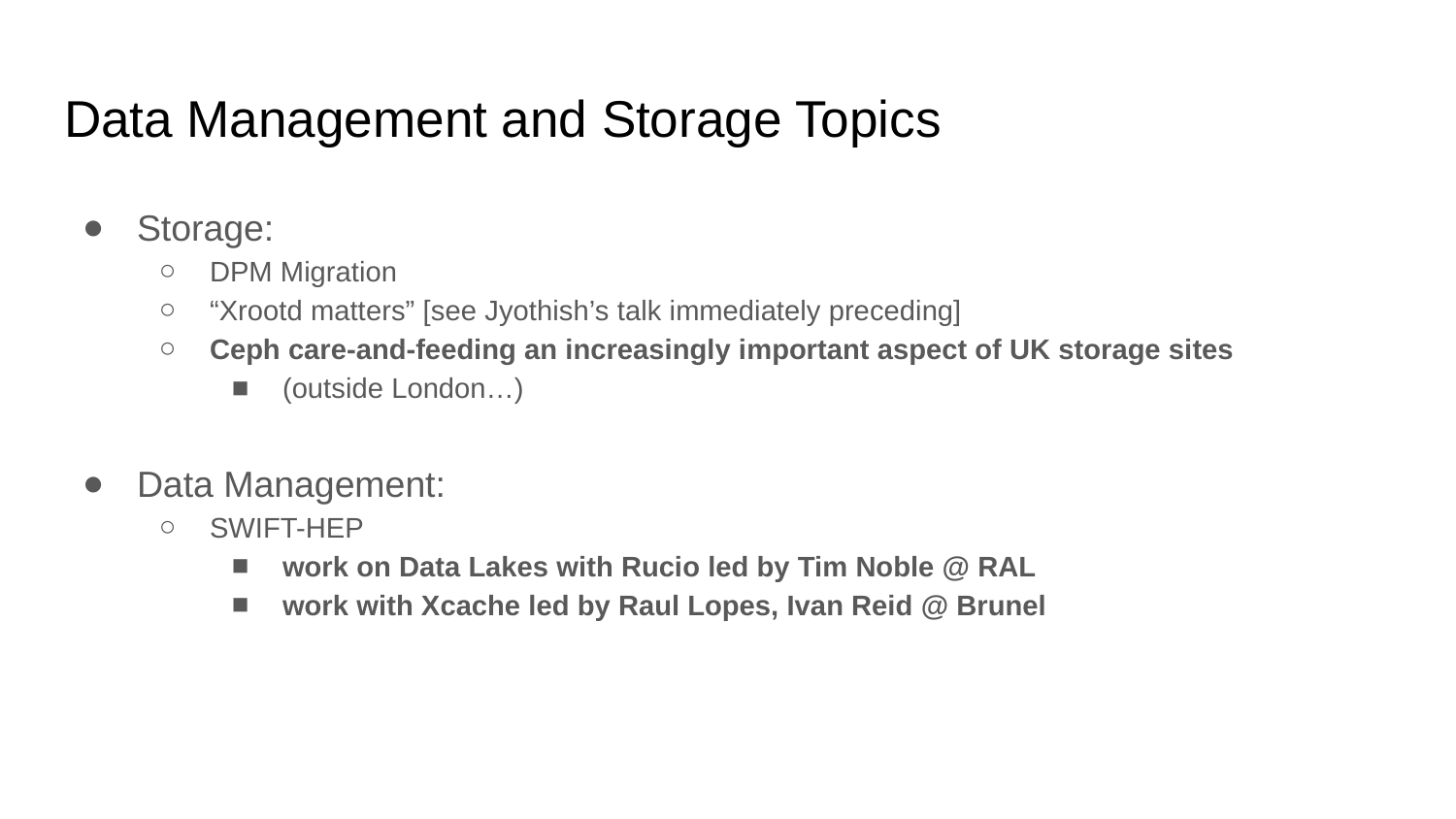

# Data Management and Storage Topics
Storage:
DPM Migration
“Xrootd matters” [see Jyothish’s talk immediately preceding]
Ceph care-and-feeding an increasingly important aspect of UK storage sites
(outside London…)

Data Management:
SWIFT-HEP
work on Data Lakes with Rucio led by Tim Noble @ RAL
work with Xcache led by Raul Lopes, Ivan Reid @ Brunel